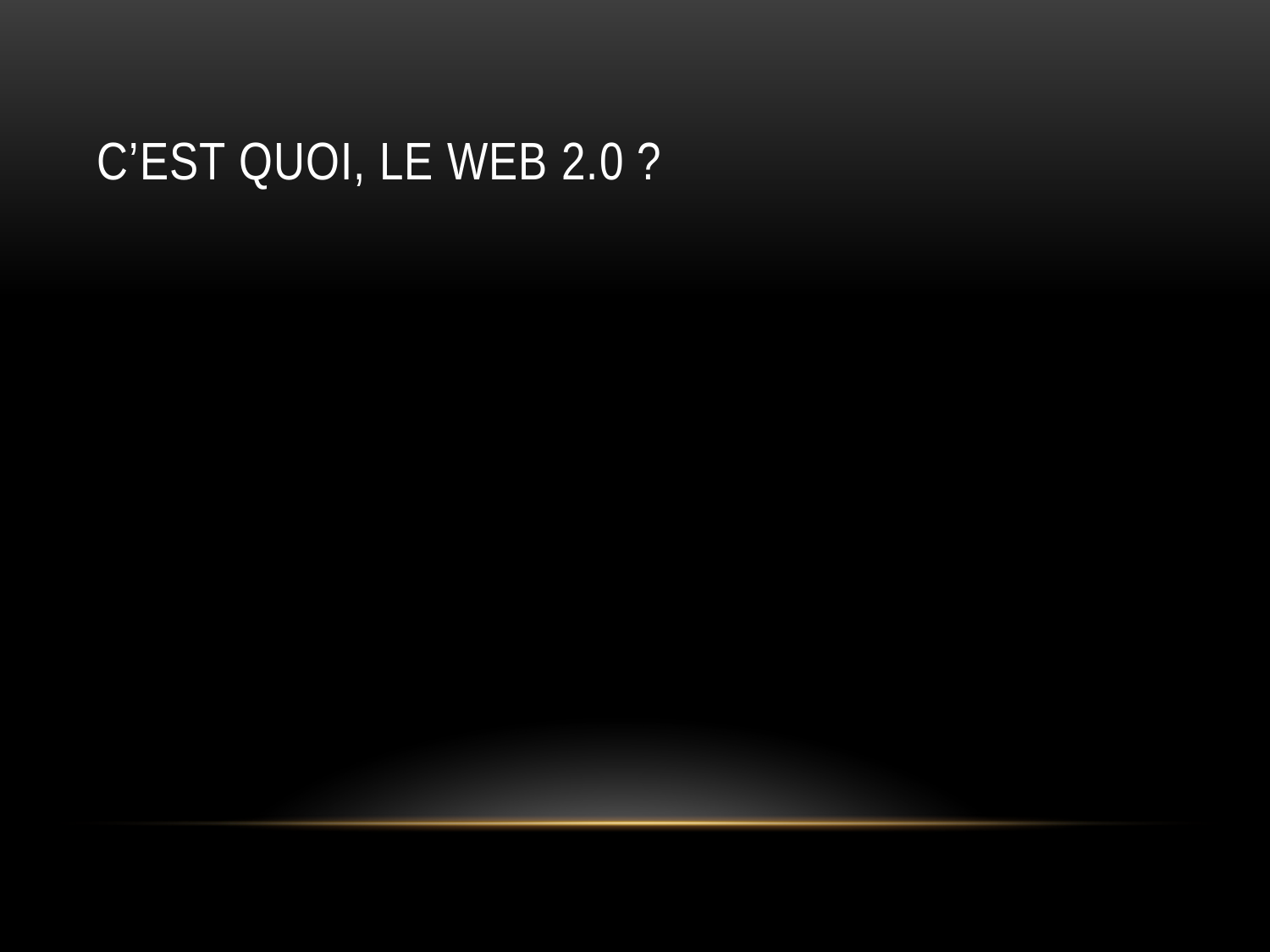

# C’est quoi, le WEB 2.0 ?